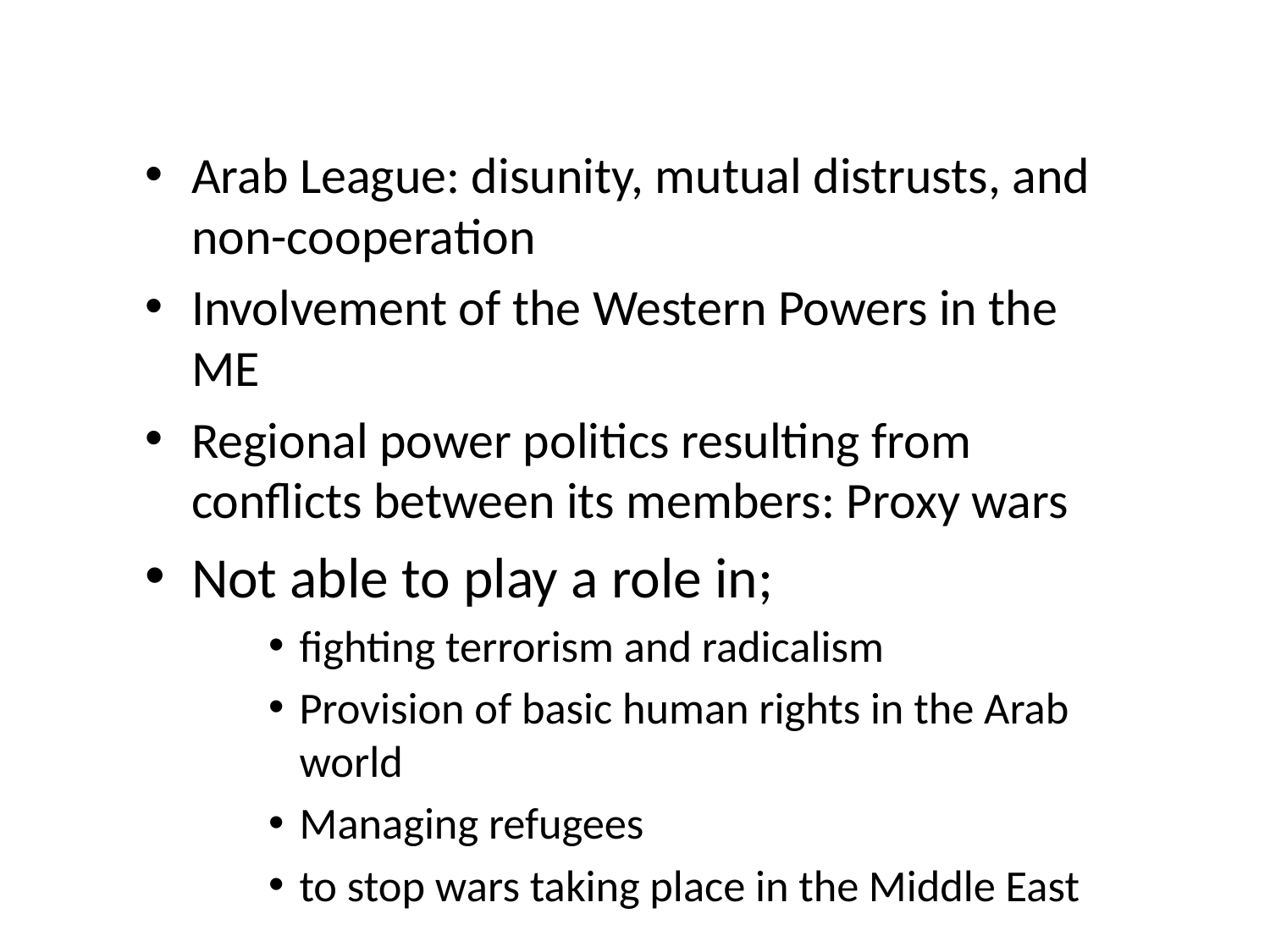

#
Arab League: disunity, mutual distrusts, and non-cooperation
Involvement of the Western Powers in the ME
Regional power politics resulting from conflicts between its members: Proxy wars
Not able to play a role in;
fighting terrorism and radicalism
Provision of basic human rights in the Arab world
Managing refugees
to stop wars taking place in the Middle East